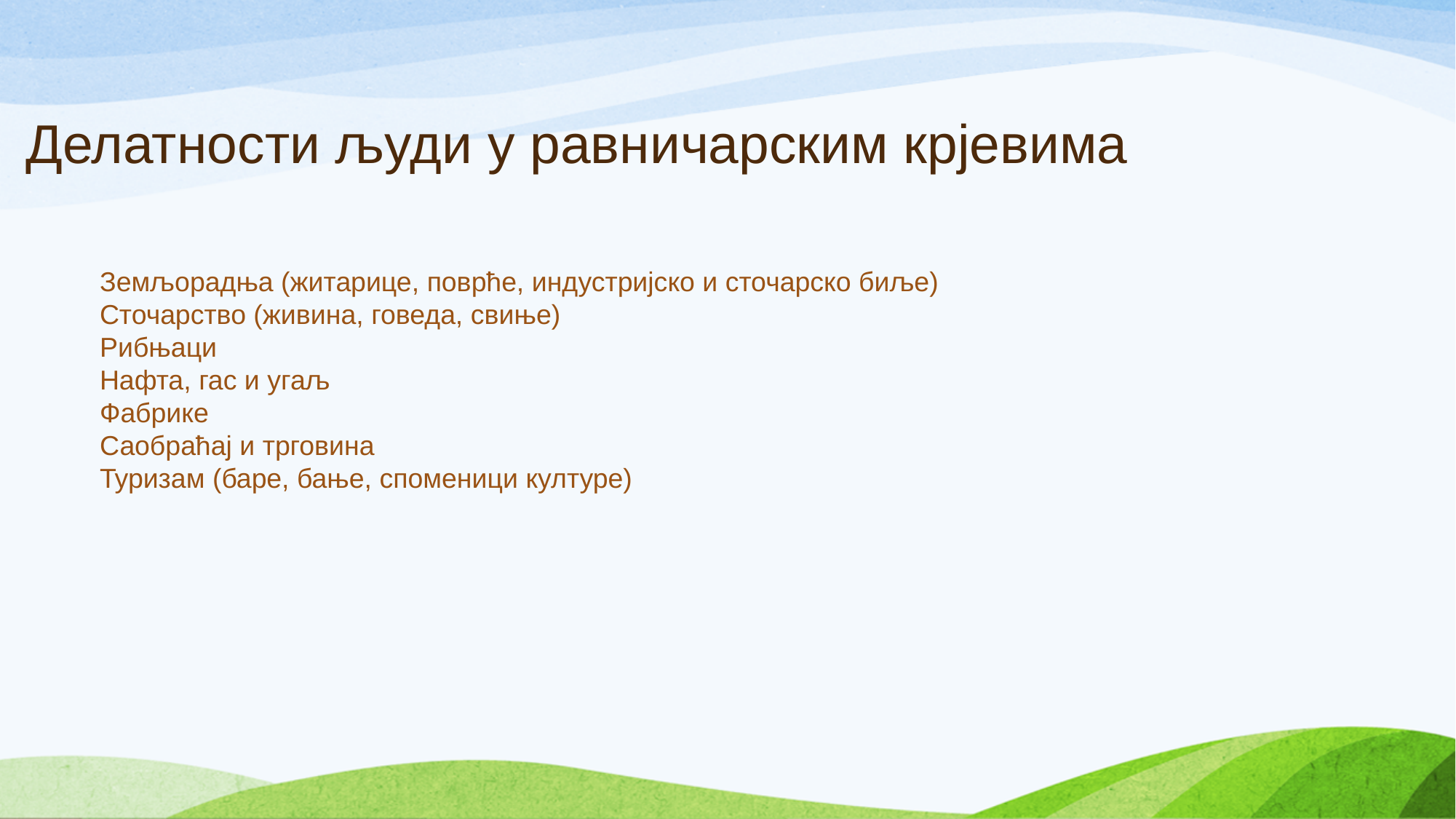

# Делатности људи у равничарским крјевима

Земљорадња (житарице, поврће, индустријско и сточарско биље)
Сточарство (живина, говеда, свиње)
Рибњаци
Нафта, гас и угаљ
Фабрике
Саобраћај и трговина
Туризам (баре, бање, споменици културе)